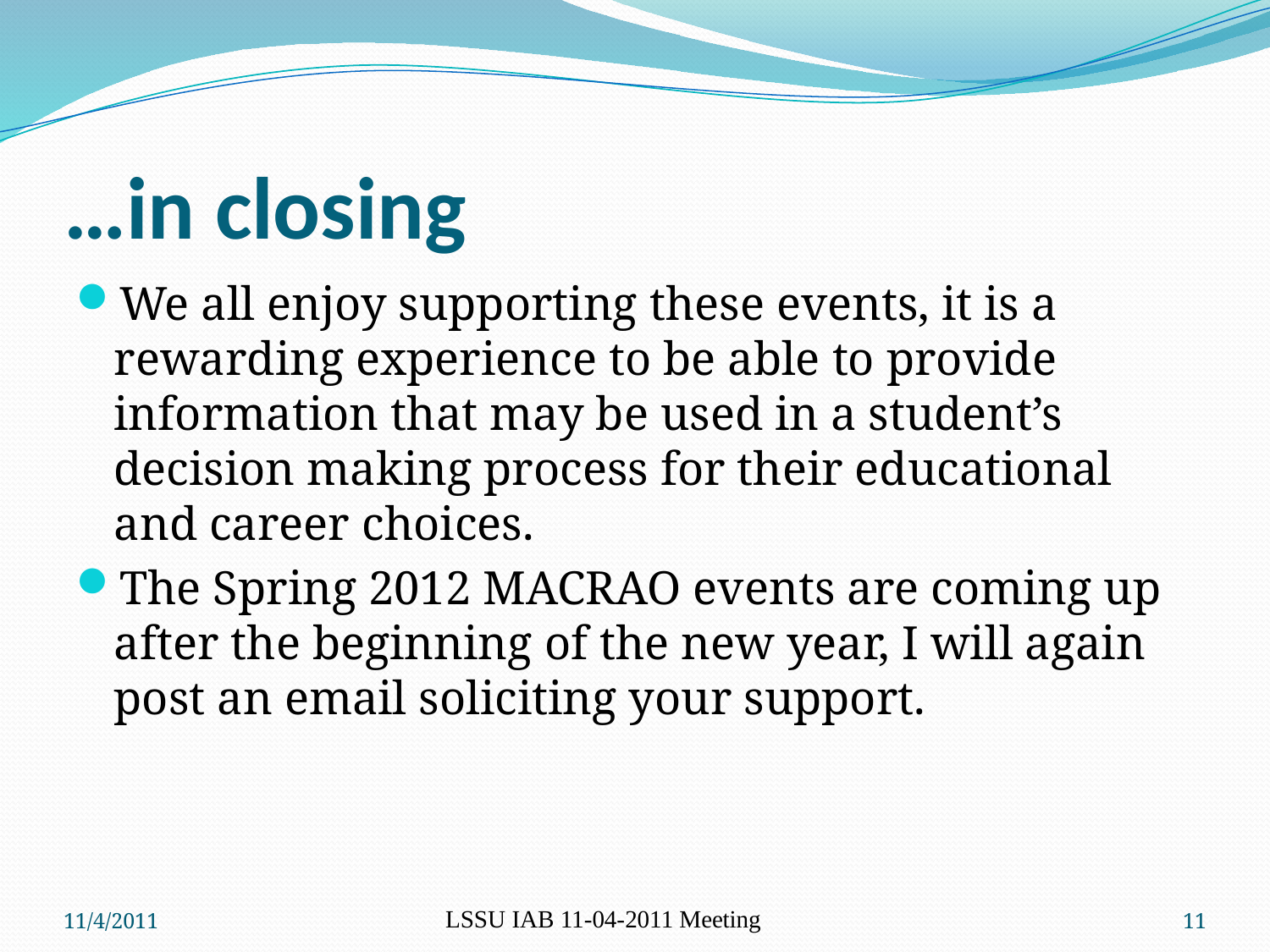

# …in closing
We all enjoy supporting these events, it is a rewarding experience to be able to provide information that may be used in a student’s decision making process for their educational and career choices.
The Spring 2012 MACRAO events are coming up after the beginning of the new year, I will again post an email soliciting your support.
11/4/2011
LSSU IAB 11-04-2011 Meeting
11